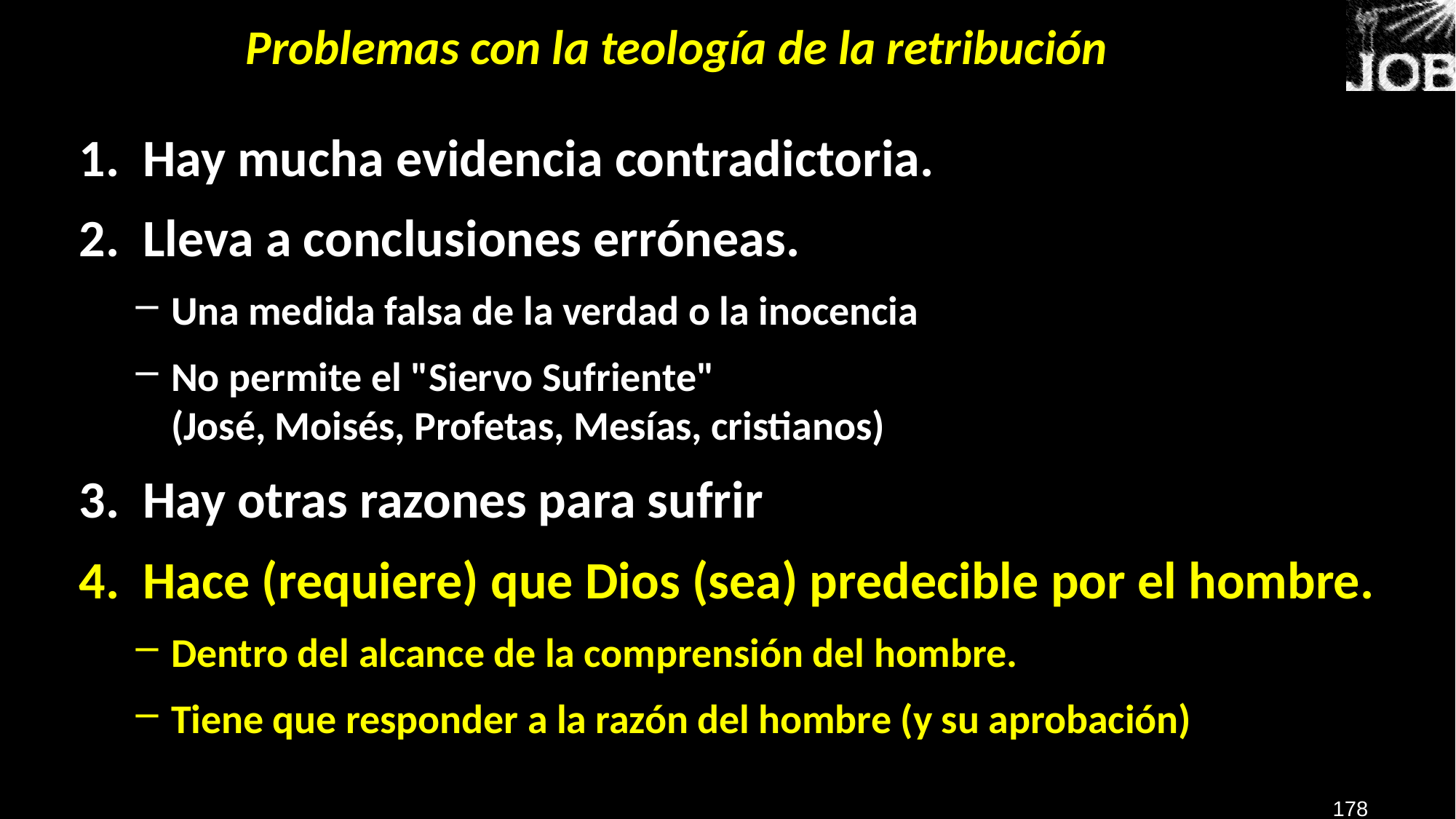

# Problemas con la teología de la retribución
Hay mucha evidencia contradictoria.
Lleva a conclusiones erróneas.
Una medida falsa de la verdad o la inocencia
No permite el "Siervo Sufriente"
(José, Moisés, Profetas, Mesías, cristianos)
Hay otras razones para sufrir
Hace (requiere) que Dios (sea) predecible por el hombre.
Dentro del alcance de la comprensión del hombre.
Tiene que responder a la razón del hombre (y su aprobación)
178